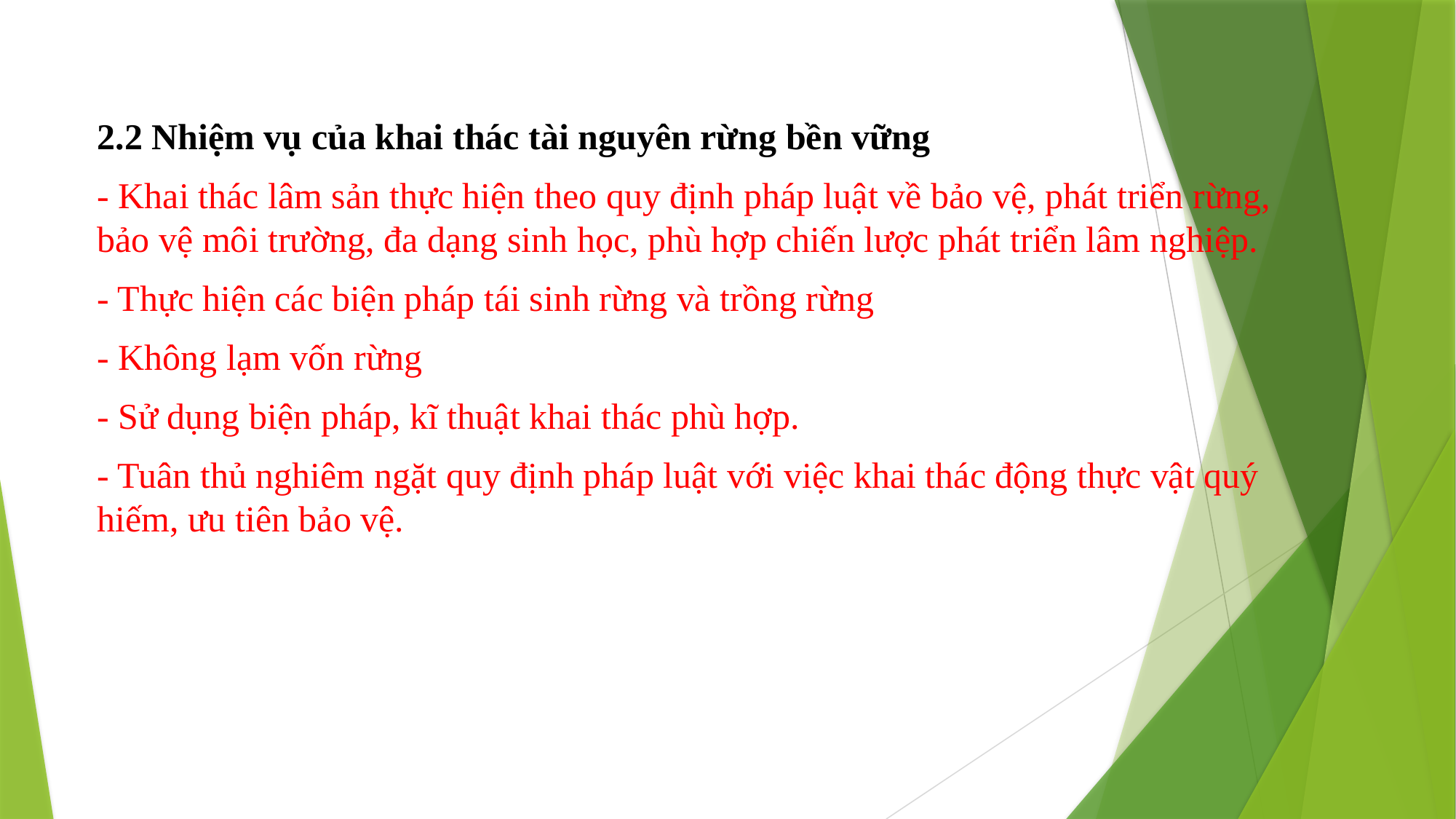

2.2 Nhiệm vụ của khai thác tài nguyên rừng bền vững
- Khai thác lâm sản thực hiện theo quy định pháp luật về bảo vệ, phát triển rừng, bảo vệ môi trường, đa dạng sinh học, phù hợp chiến lược phát triển lâm nghiệp.
- Thực hiện các biện pháp tái sinh rừng và trồng rừng
- Không lạm vốn rừng
- Sử dụng biện pháp, kĩ thuật khai thác phù hợp.
- Tuân thủ nghiêm ngặt quy định pháp luật với việc khai thác động thực vật quý hiếm, ưu tiên bảo vệ.